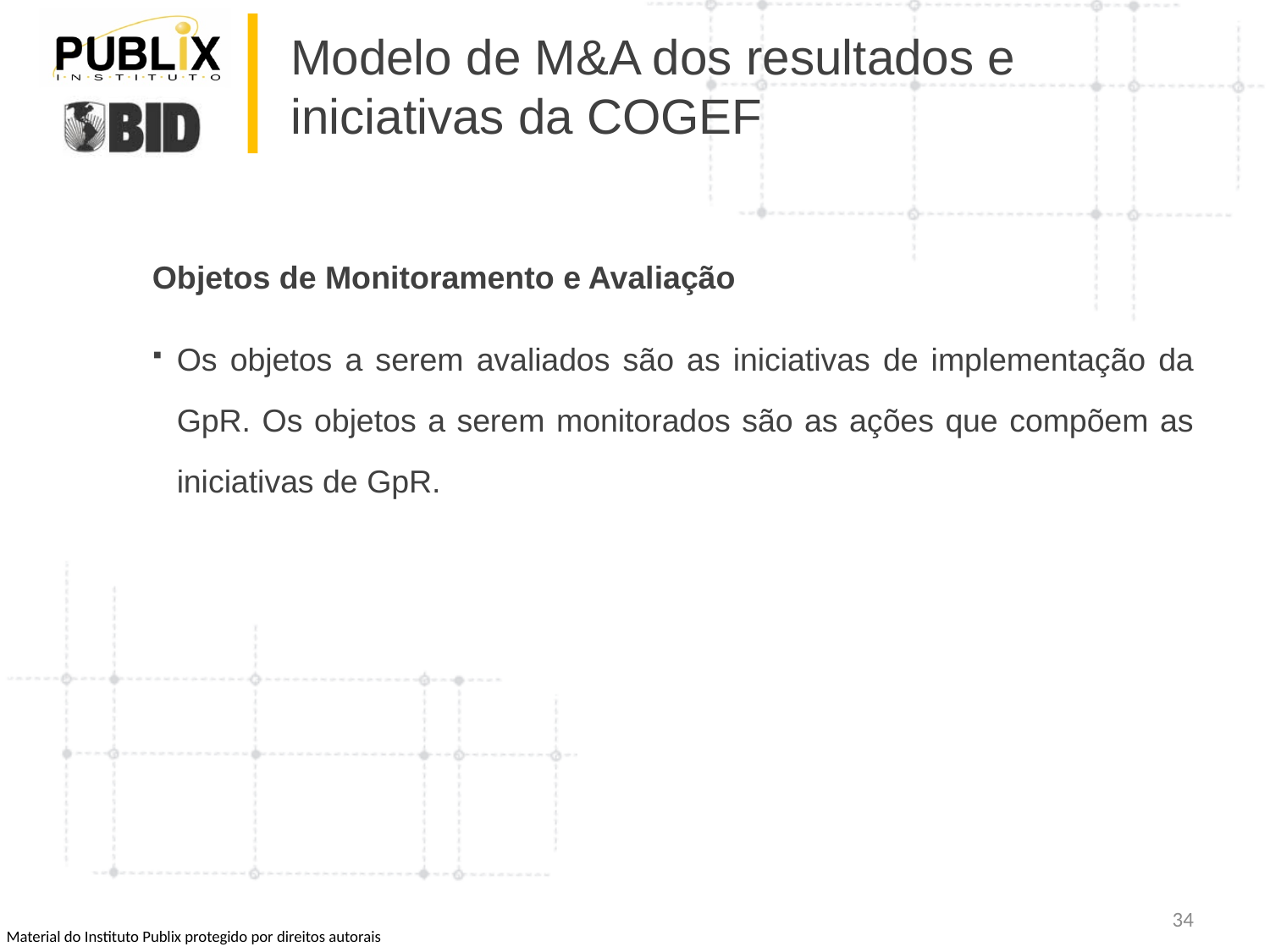

# Modelo de M&A dos resultados e iniciativas da COGEF
Objetos de Monitoramento e Avaliação
Os objetos a serem avaliados são as iniciativas de implementação da GpR. Os objetos a serem monitorados são as ações que compõem as iniciativas de GpR.

34